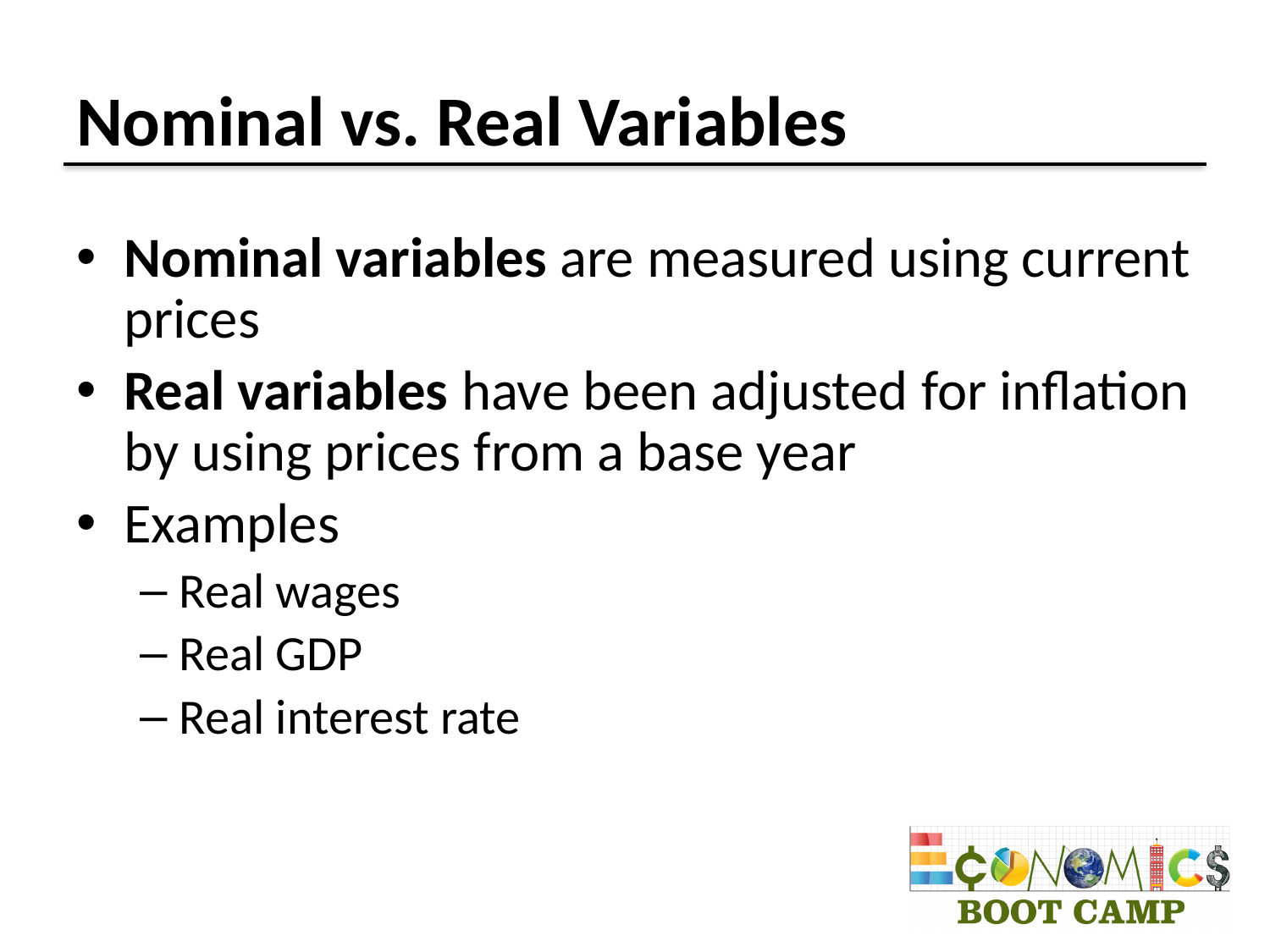

# Nominal vs. Real Variables
Nominal variables are measured using current prices
Real variables have been adjusted for inflation by using prices from a base year
Examples
Real wages
Real GDP
Real interest rate